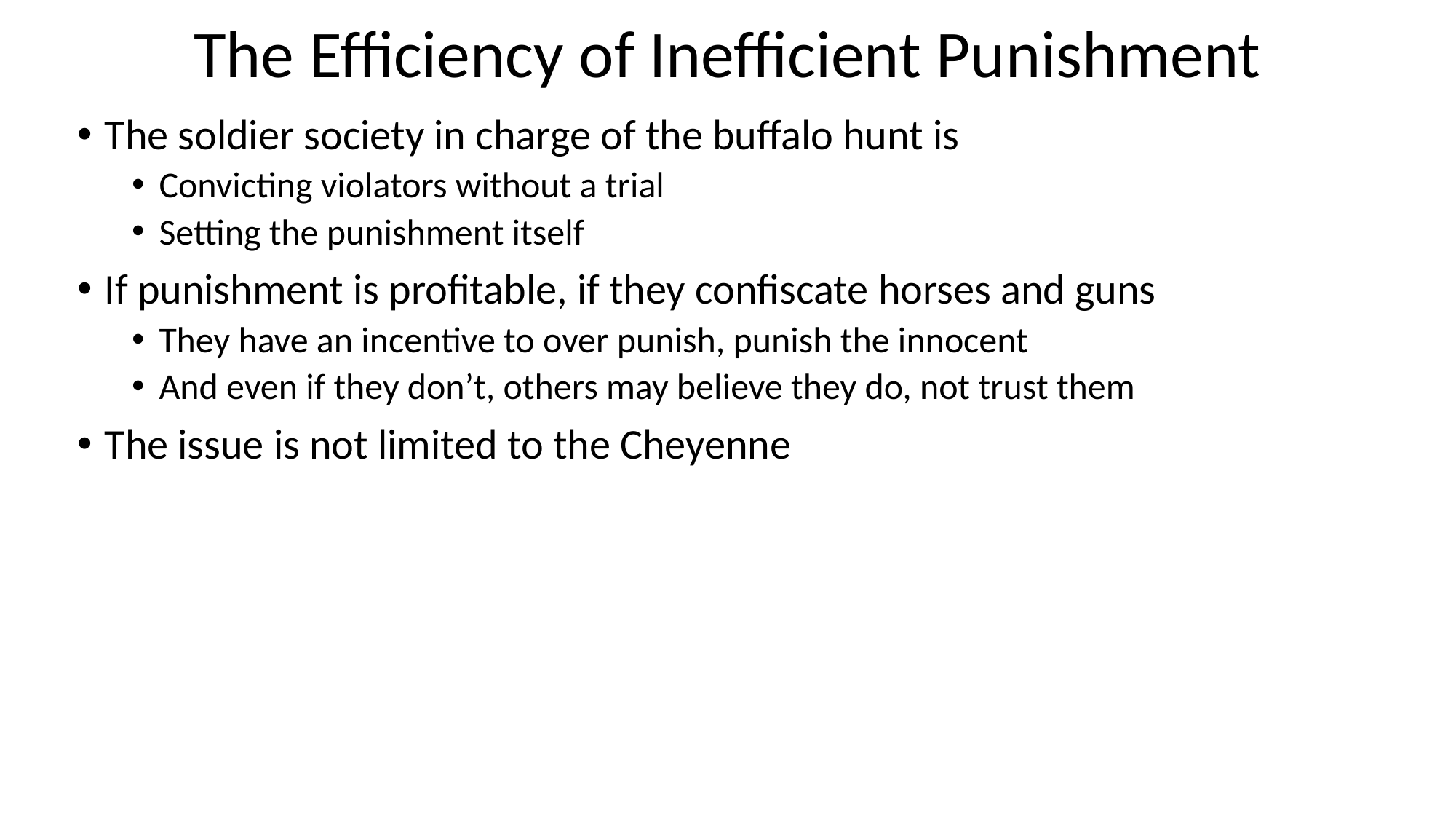

# The Efficiency of Inefficient Punishment
The soldier society in charge of the buffalo hunt is
Convicting violators without a trial
Setting the punishment itself
If punishment is profitable, if they confiscate horses and guns
They have an incentive to over punish, punish the innocent
And even if they don’t, others may believe they do, not trust them
The issue is not limited to the Cheyenne